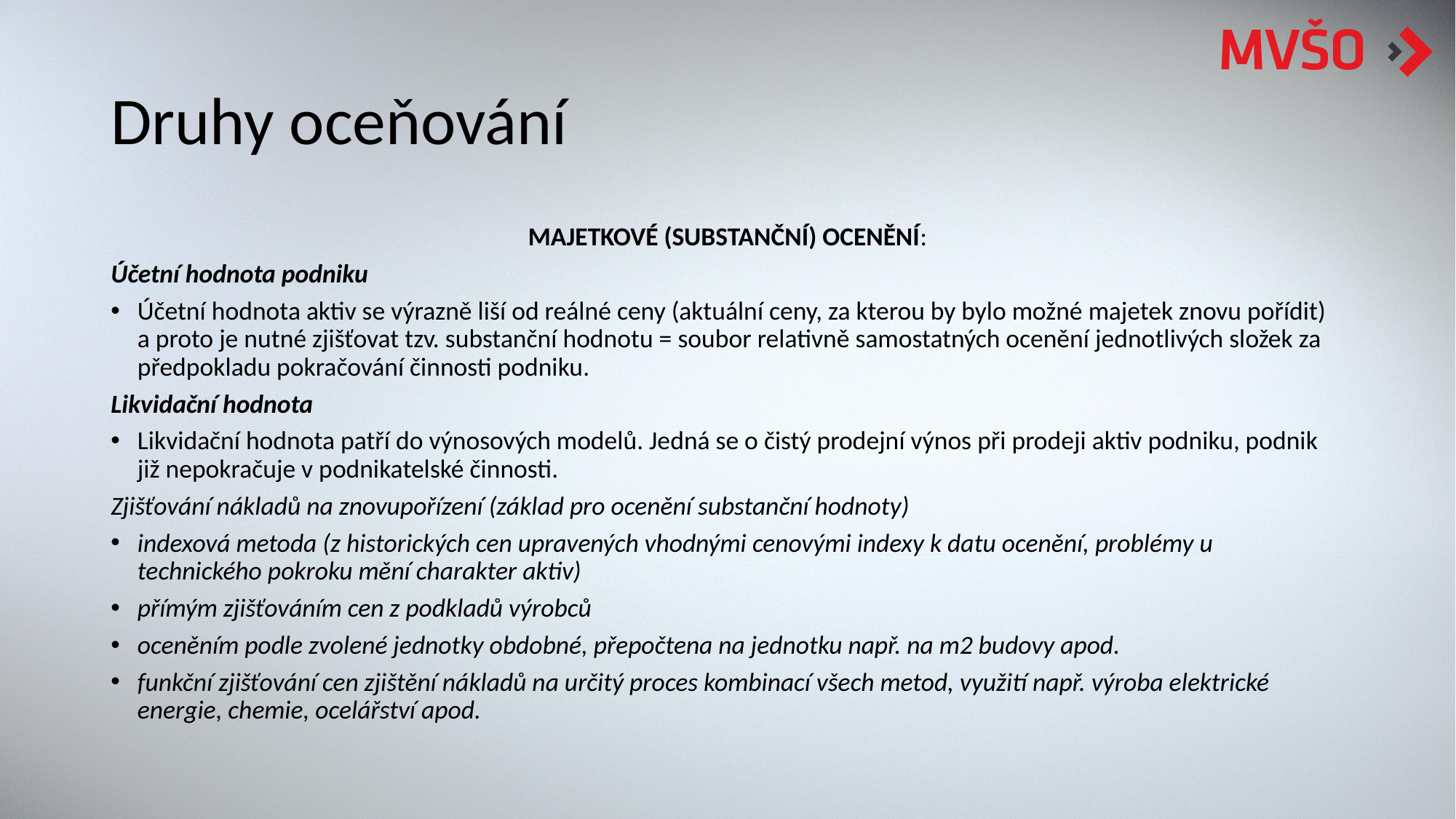

# Druhy oceňování
MAJETKOVÉ (SUBSTANČNÍ) OCENĚNÍ:
Účetní hodnota podniku
Účetní hodnota aktiv se výrazně liší od reálné ceny (aktuální ceny, za kterou by bylo možné majetek znovu pořídit) a proto je nutné zjišťovat tzv. substanční hodnotu = soubor relativně samostatných ocenění jednotlivých složek za předpokladu pokračování činnosti podniku.
Likvidační hodnota
Likvidační hodnota patří do výnosových modelů. Jedná se o čistý prodejní výnos při prodeji aktiv podniku, podnik již nepokračuje v podnikatelské činnosti.
Zjišťování nákladů na znovupořízení (základ pro ocenění substanční hodnoty)
indexová metoda (z historických cen upravených vhodnými cenovými indexy k datu ocenění, problémy u technického pokroku mění charakter aktiv)
přímým zjišťováním cen z podkladů výrobců
oceněním podle zvolené jednotky obdobné, přepočtena na jednotku např. na m2 budovy apod.
funkční zjišťování cen zjištění nákladů na určitý proces kombinací všech metod, využití např. výroba elektrické energie, chemie, ocelářství apod.